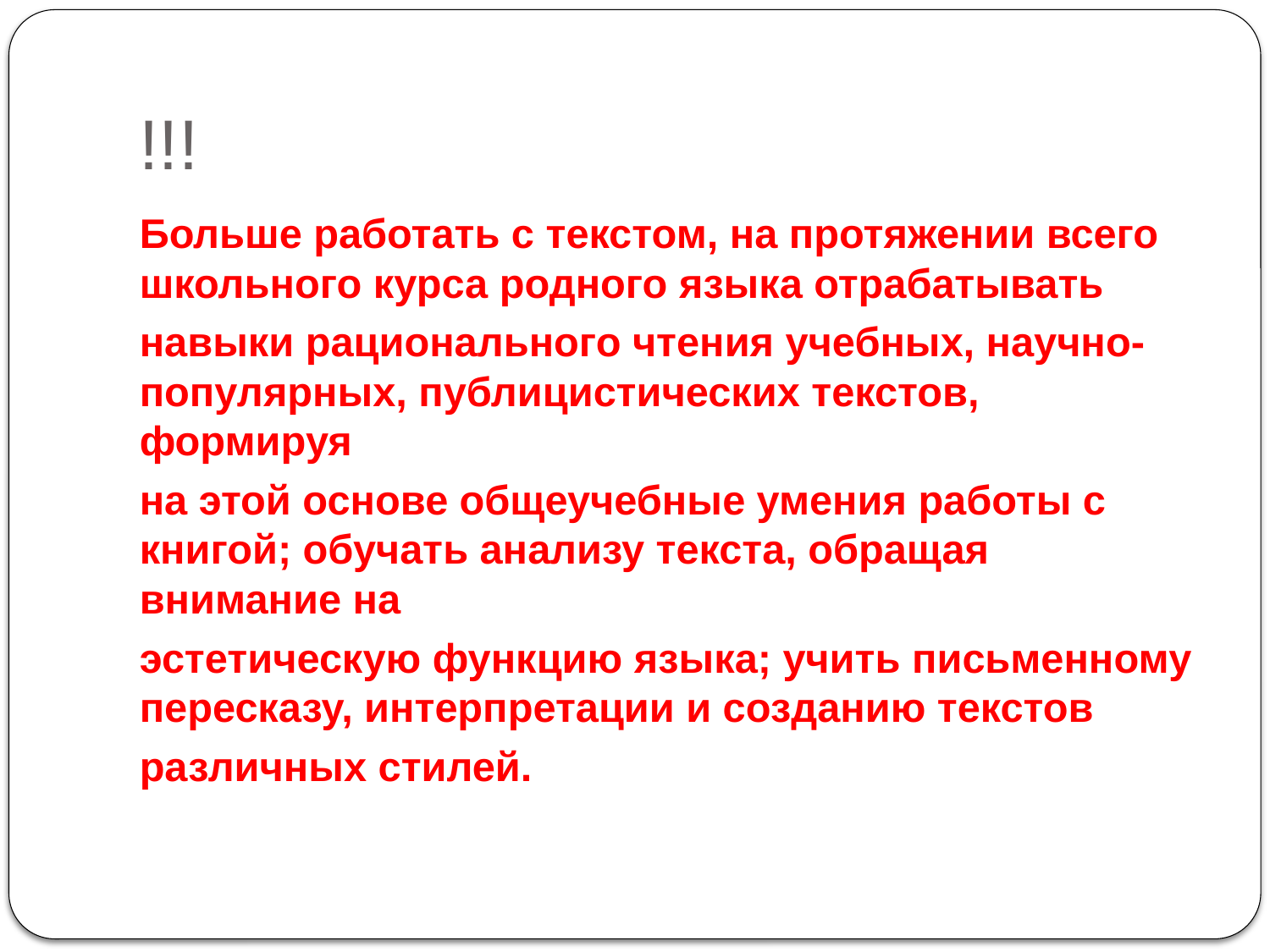

# !!!
Больше работать с текстом, на протяжении всего школьного курса родного языка отрабатывать
навыки рационального чтения учебных, научно-популярных, публицистических текстов, формируя
на этой основе общеучебные умения работы с книгой; обучать анализу текста, обращая внимание на
эстетическую функцию языка; учить письменному пересказу, интерпретации и созданию текстов
различных стилей.